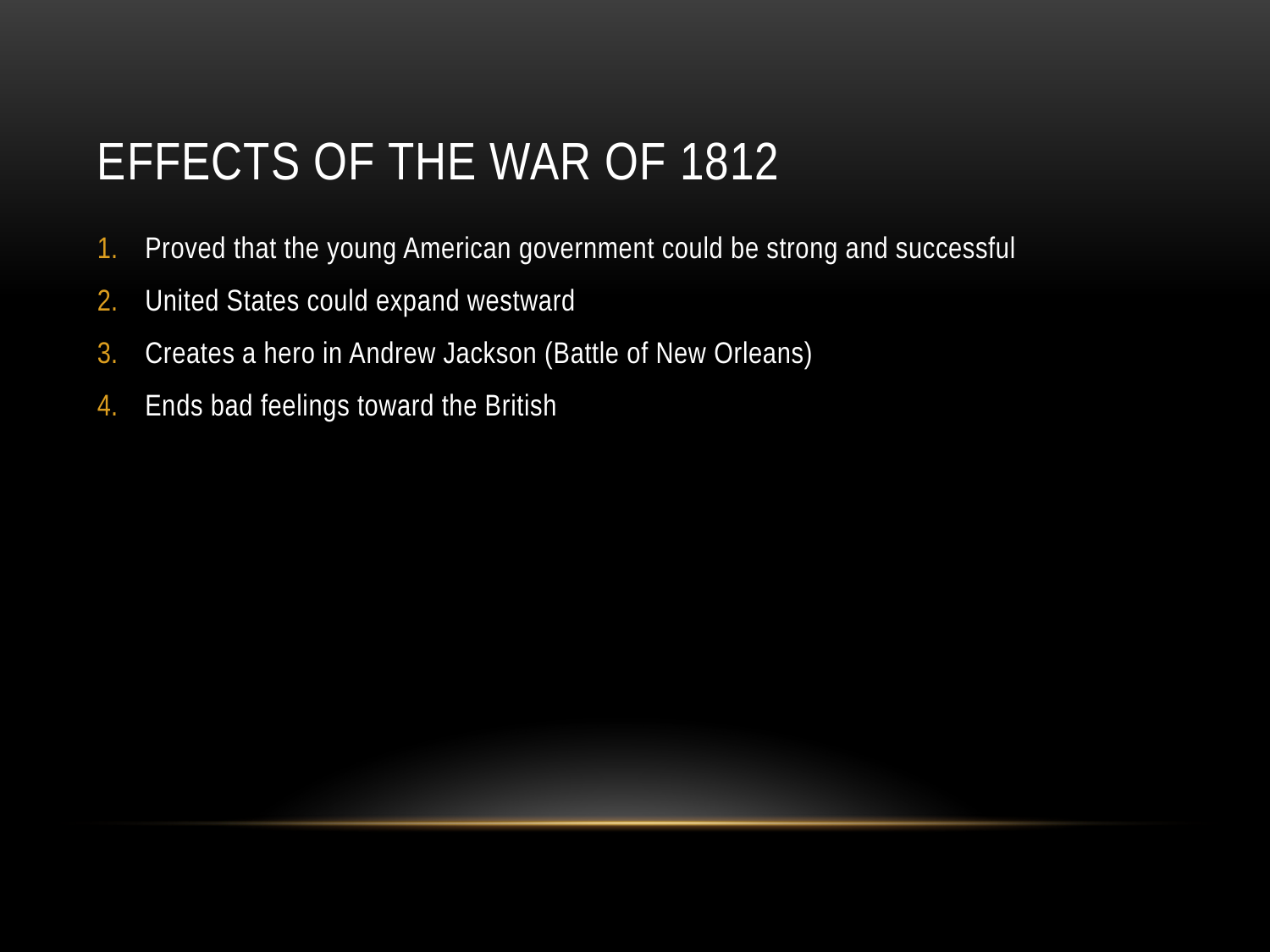

# Effects of the War of 1812
Proved that the young American government could be strong and successful
United States could expand westward
Creates a hero in Andrew Jackson (Battle of New Orleans)
Ends bad feelings toward the British